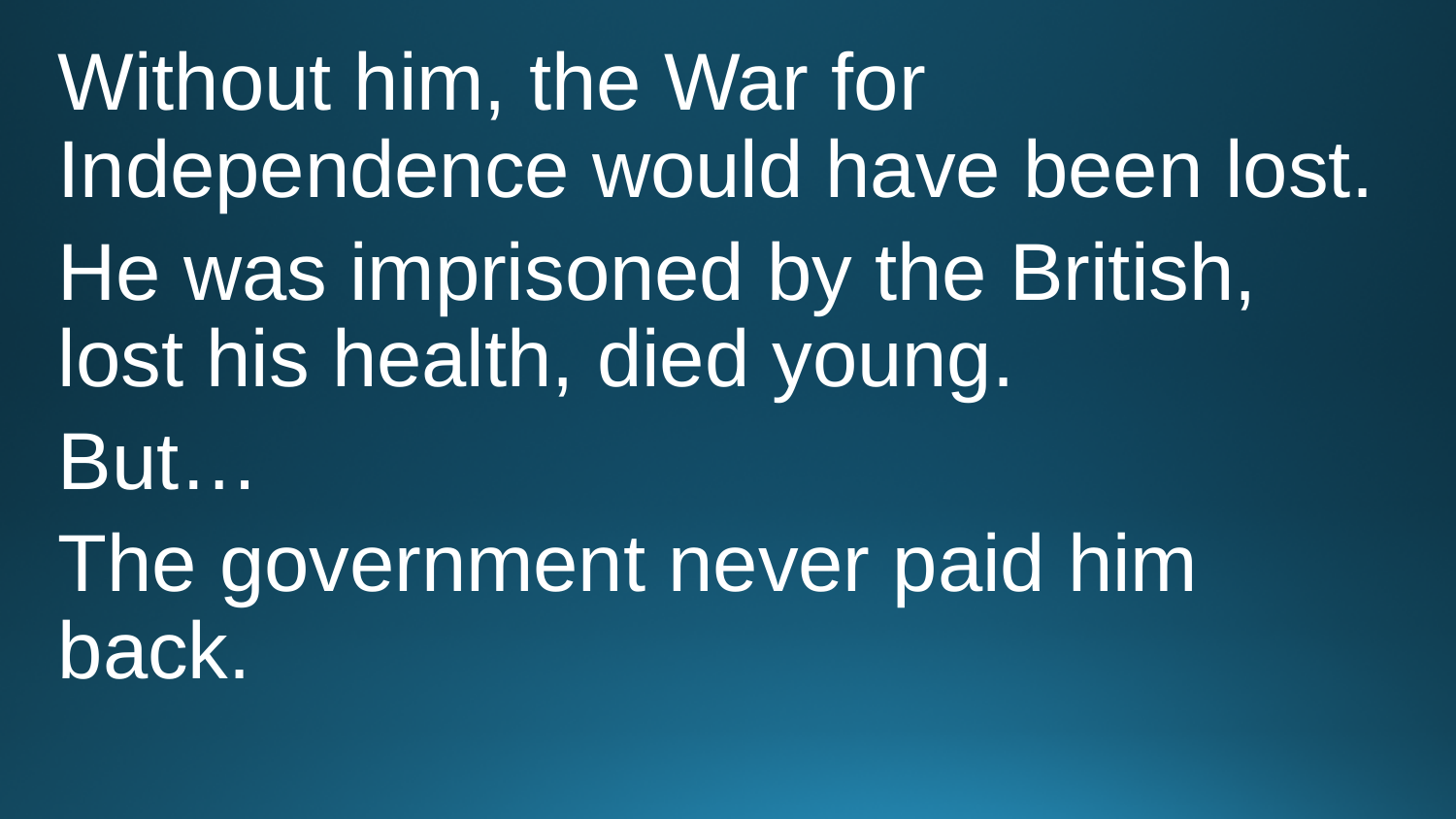

Without him, the War for Independence would have been lost.
He was imprisoned by the British, lost his health, died young.
But…
The government never paid him back.